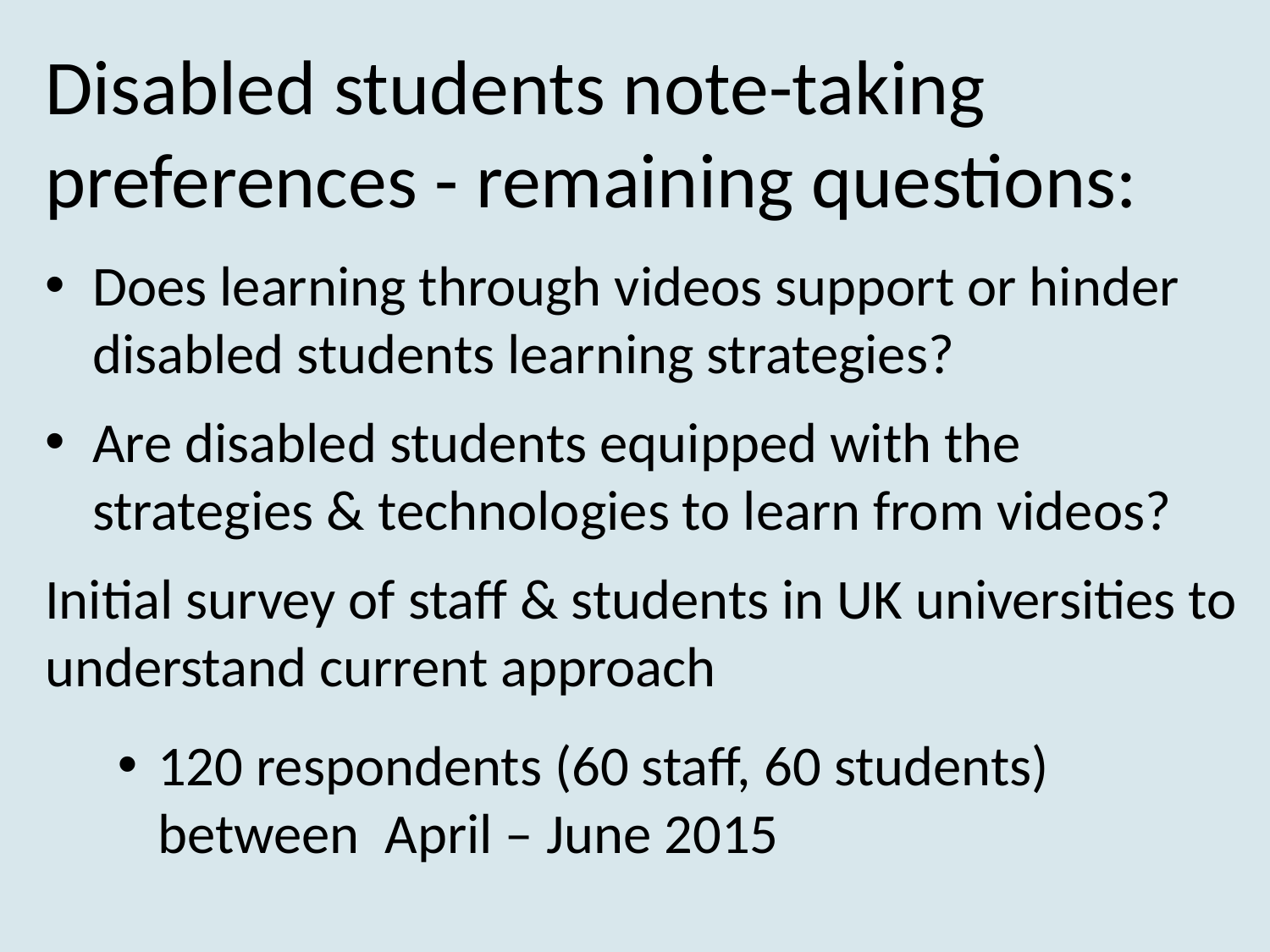

# Disabled students note-taking preferences - remaining questions:
Does learning through videos support or hinder disabled students learning strategies?
Are disabled students equipped with the strategies & technologies to learn from videos?
Initial survey of staff & students in UK universities to understand current approach
120 respondents (60 staff, 60 students) between  April – June 2015